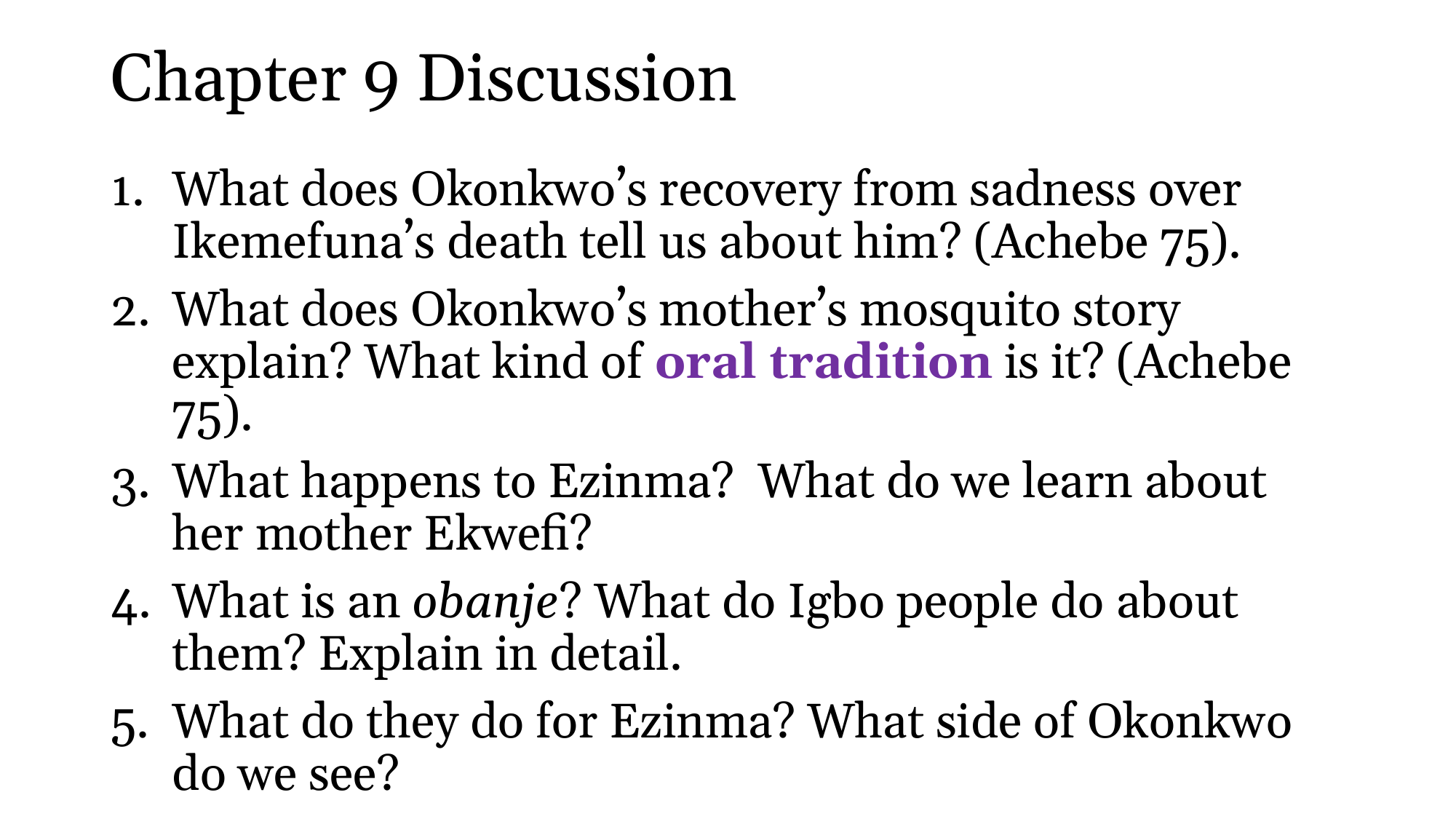

# Chapter 9 Discussion
What does Okonkwo’s recovery from sadness over Ikemefuna’s death tell us about him? (Achebe 75).
What does Okonkwo’s mother’s mosquito story explain? What kind of oral tradition is it? (Achebe 75).
What happens to Ezinma?  What do we learn about her mother Ekwefi?
What is an obanje? What do Igbo people do about them? Explain in detail.
What do they do for Ezinma? What side of Okonkwo do we see?